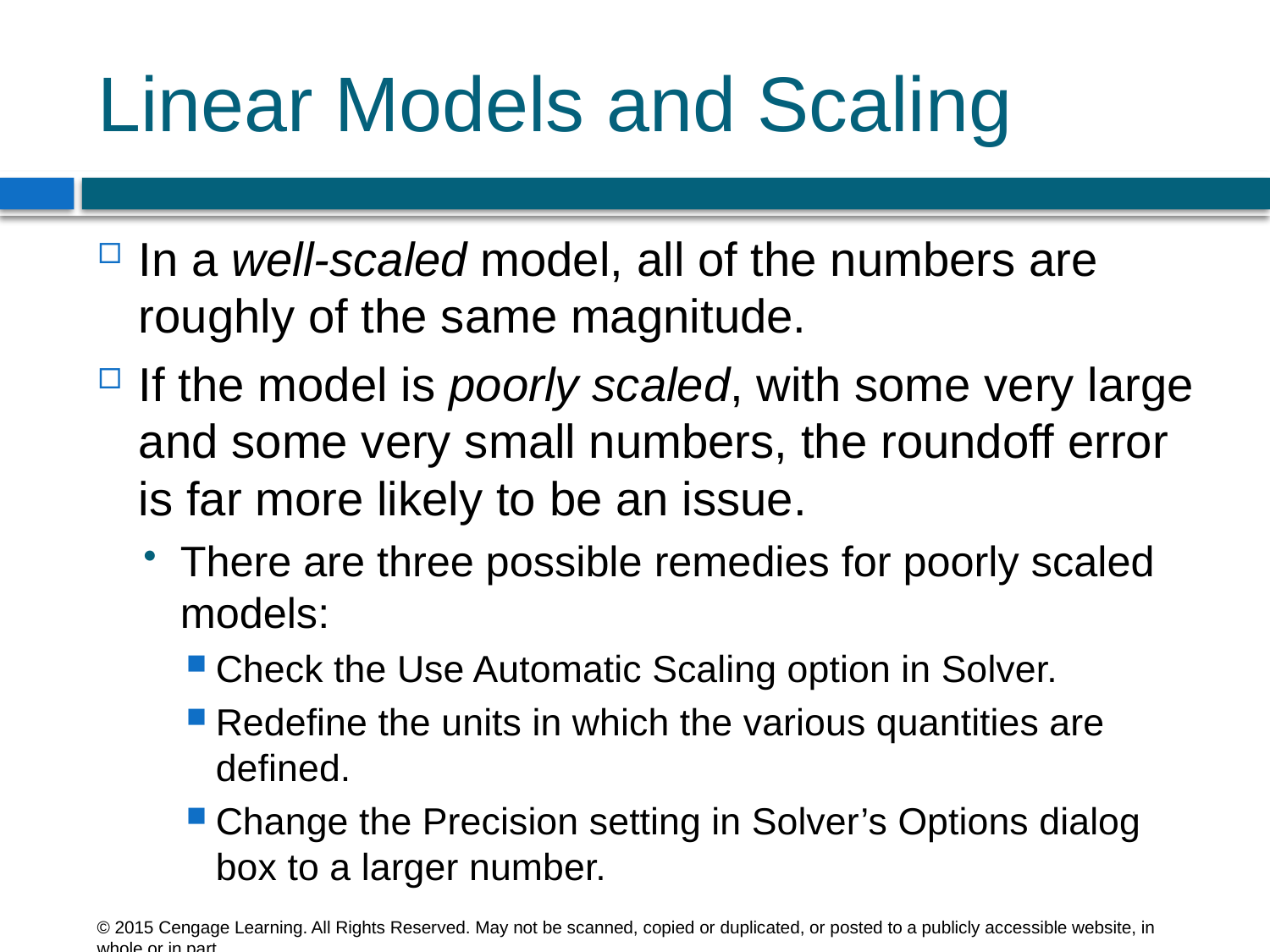

# Linear Models and Scaling
In a well-scaled model, all of the numbers are roughly of the same magnitude.
If the model is poorly scaled, with some very large and some very small numbers, the roundoff error is far more likely to be an issue.
There are three possible remedies for poorly scaled models:
Check the Use Automatic Scaling option in Solver.
Redefine the units in which the various quantities are defined.
Change the Precision setting in Solver’s Options dialog box to a larger number.